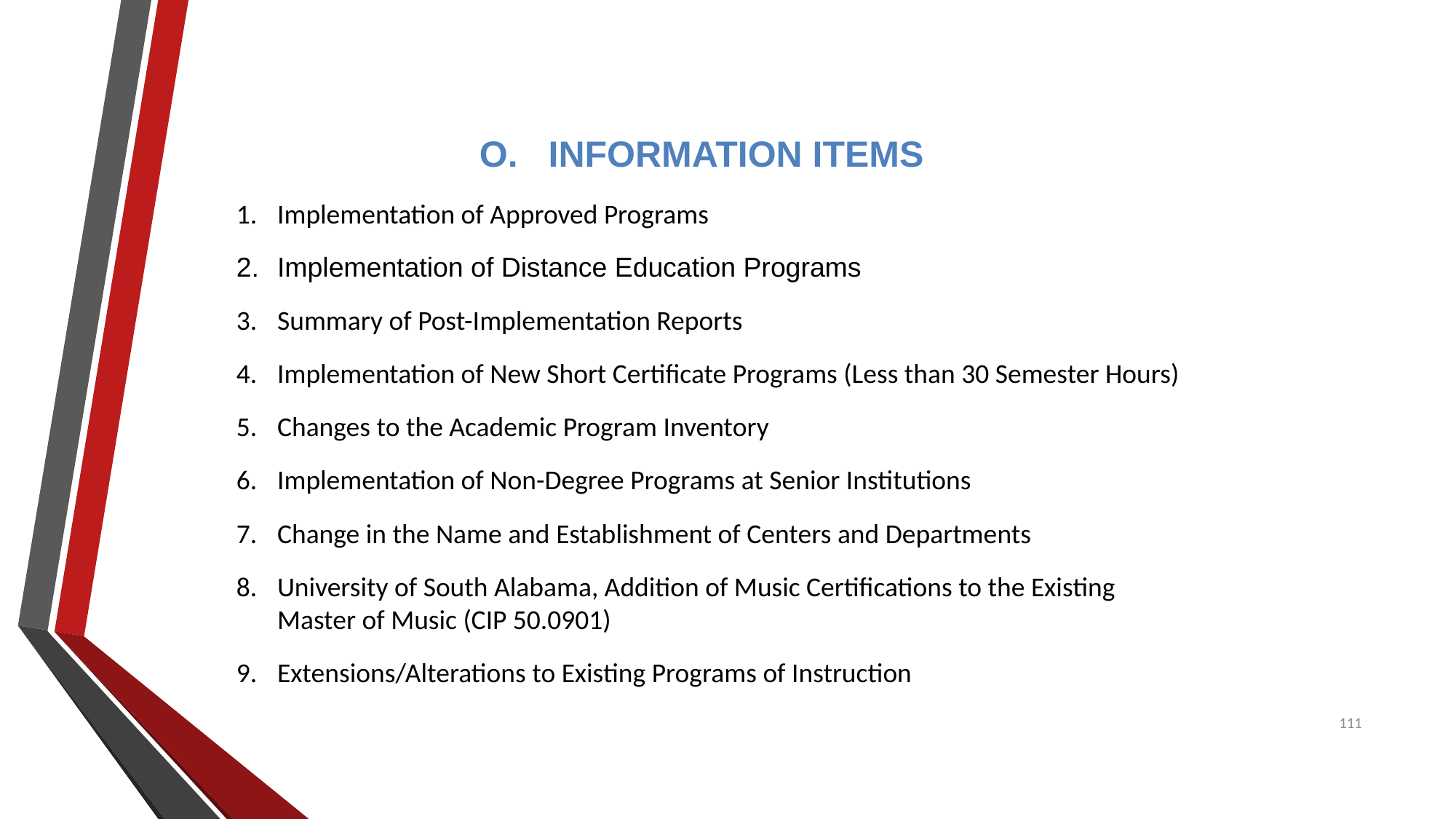

O.   INFORMATION ITEMS
Implementation of Approved Programs
Implementation of Distance Education Programs
Summary of Post-Implementation Reports
Implementation of New Short Certificate Programs (Less than 30 Semester Hours)
Changes to the Academic Program Inventory
Implementation of Non-Degree Programs at Senior Institutions
Change in the Name and Establishment of Centers and Departments
University of South Alabama, Addition of Music Certifications to the Existing Master of Music (CIP 50.0901)
Extensions/Alterations to Existing Programs of Instruction

111